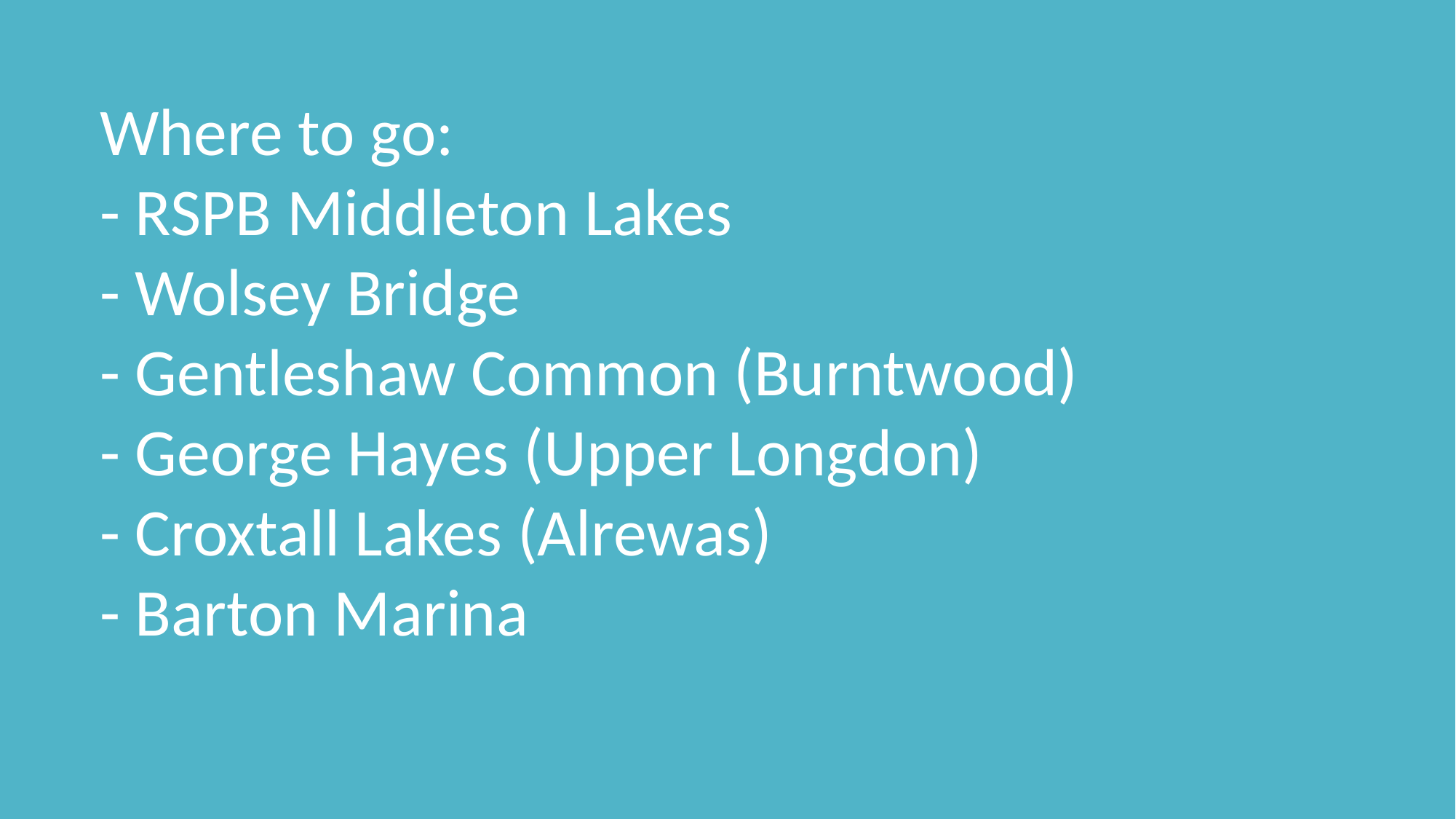

#
Where to go:
- RSPB Middleton Lakes
- Wolsey Bridge
- Gentleshaw Common (Burntwood)
- George Hayes (Upper Longdon)
- Croxtall Lakes (Alrewas)
- Barton Marina